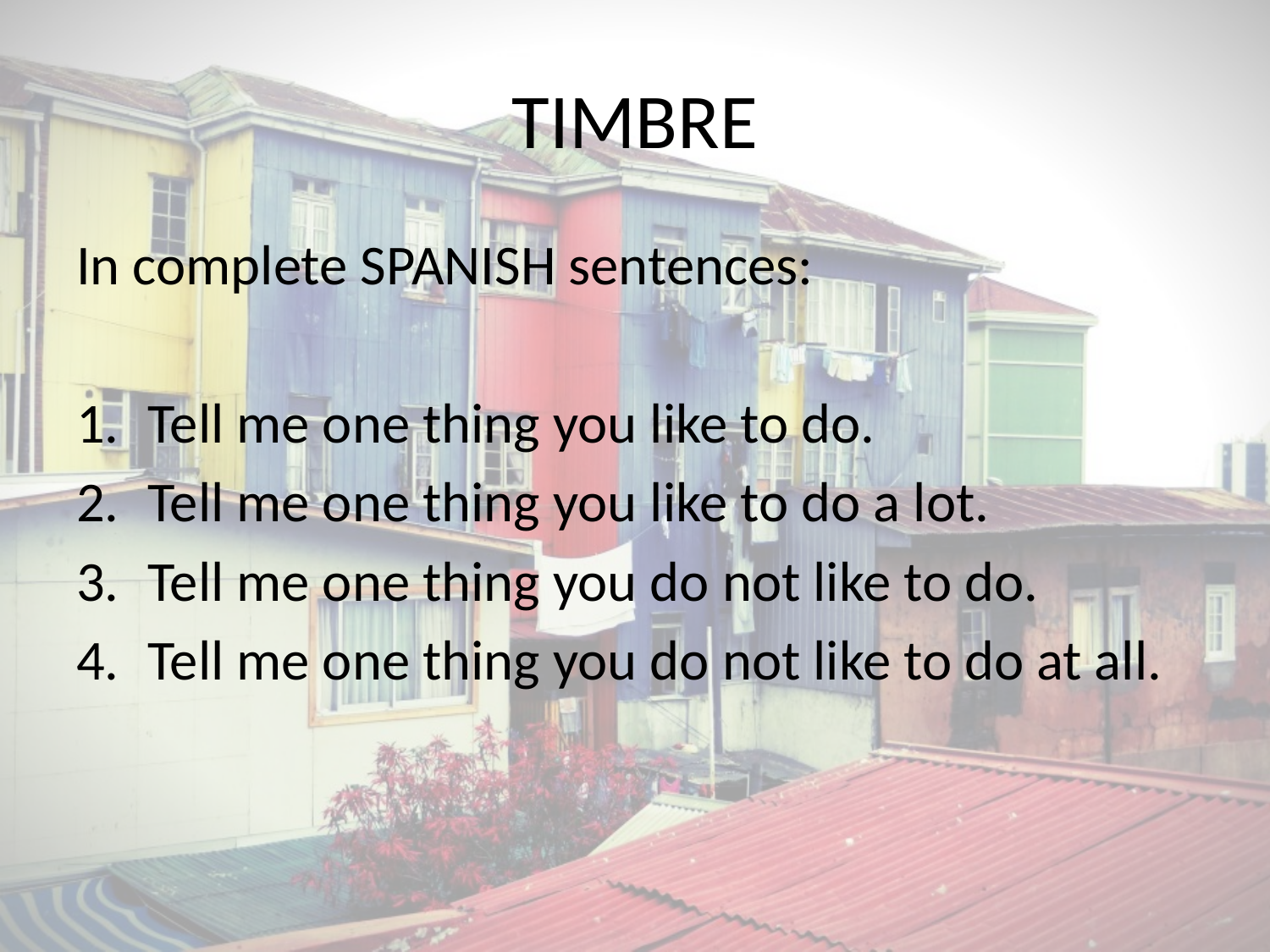

# TIMBRE
In complete SPANISH sentences:

Tell me one thing you like to do.
Tell me one thing you like to do a lot.
Tell me one thing you do not like to do.
Tell me one thing you do not like to do at all.